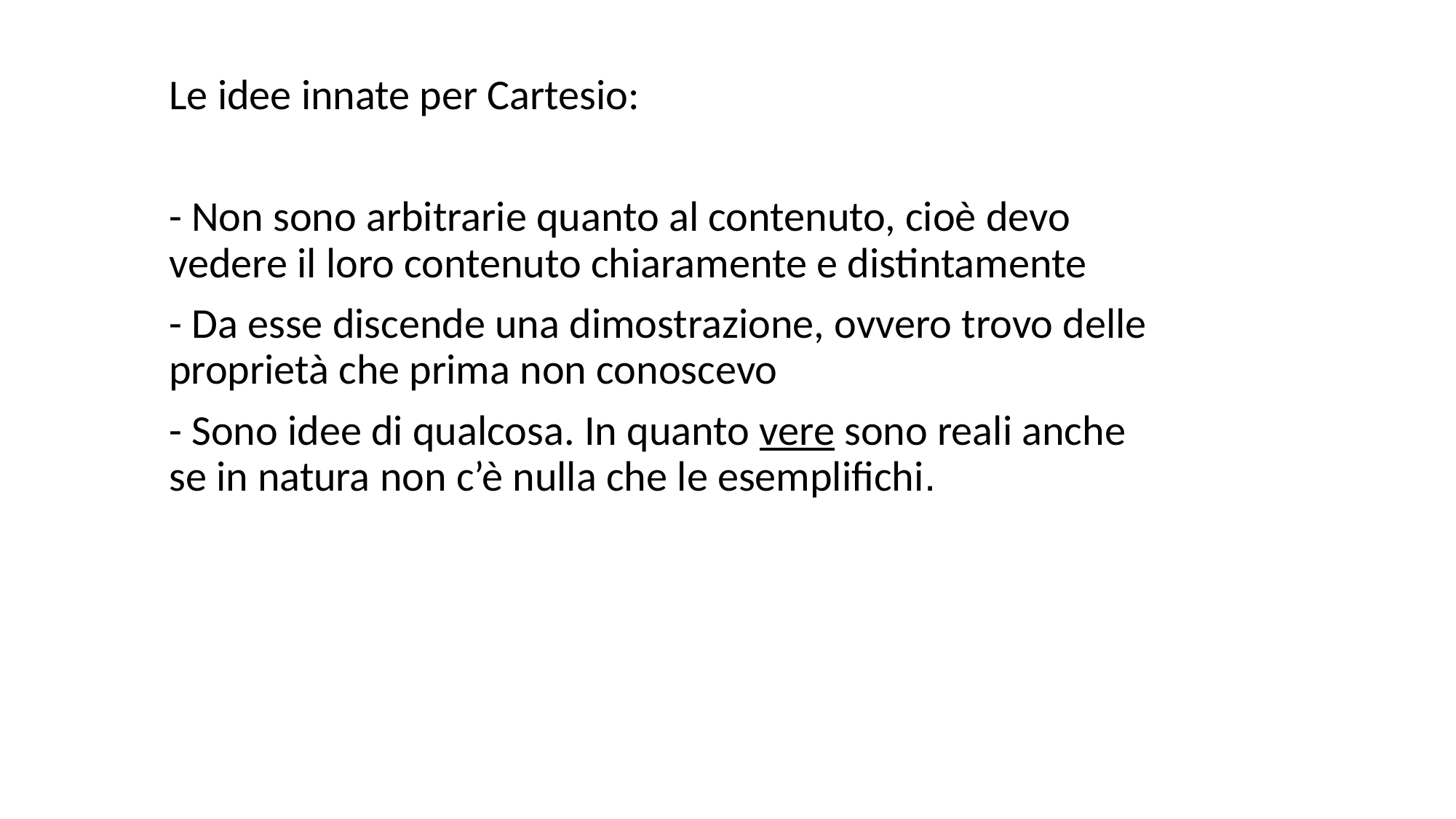

Le idee innate per Cartesio:

- Non sono arbitrarie quanto al contenuto, cioè devo vedere il loro contenuto chiaramente e distintamente
- Da esse discende una dimostrazione, ovvero trovo delle proprietà che prima non conoscevo
- Sono idee di qualcosa. In quanto vere sono reali anche se in natura non c’è nulla che le esemplifichi.